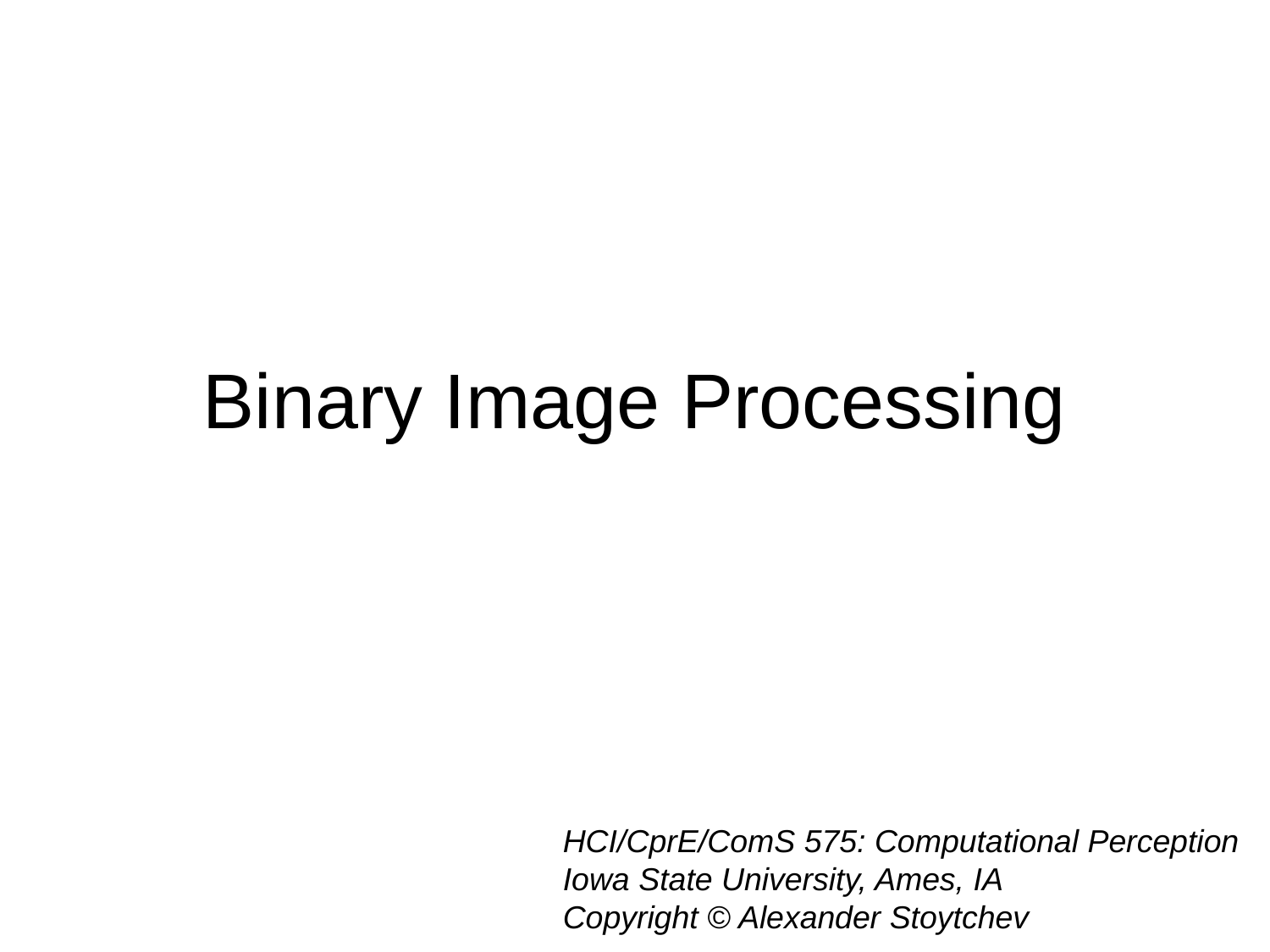

# Binary Image Processing
HCI/CprE/ComS 575: Computational Perception
Iowa State University, Ames, IA
Copyright © Alexander Stoytchev